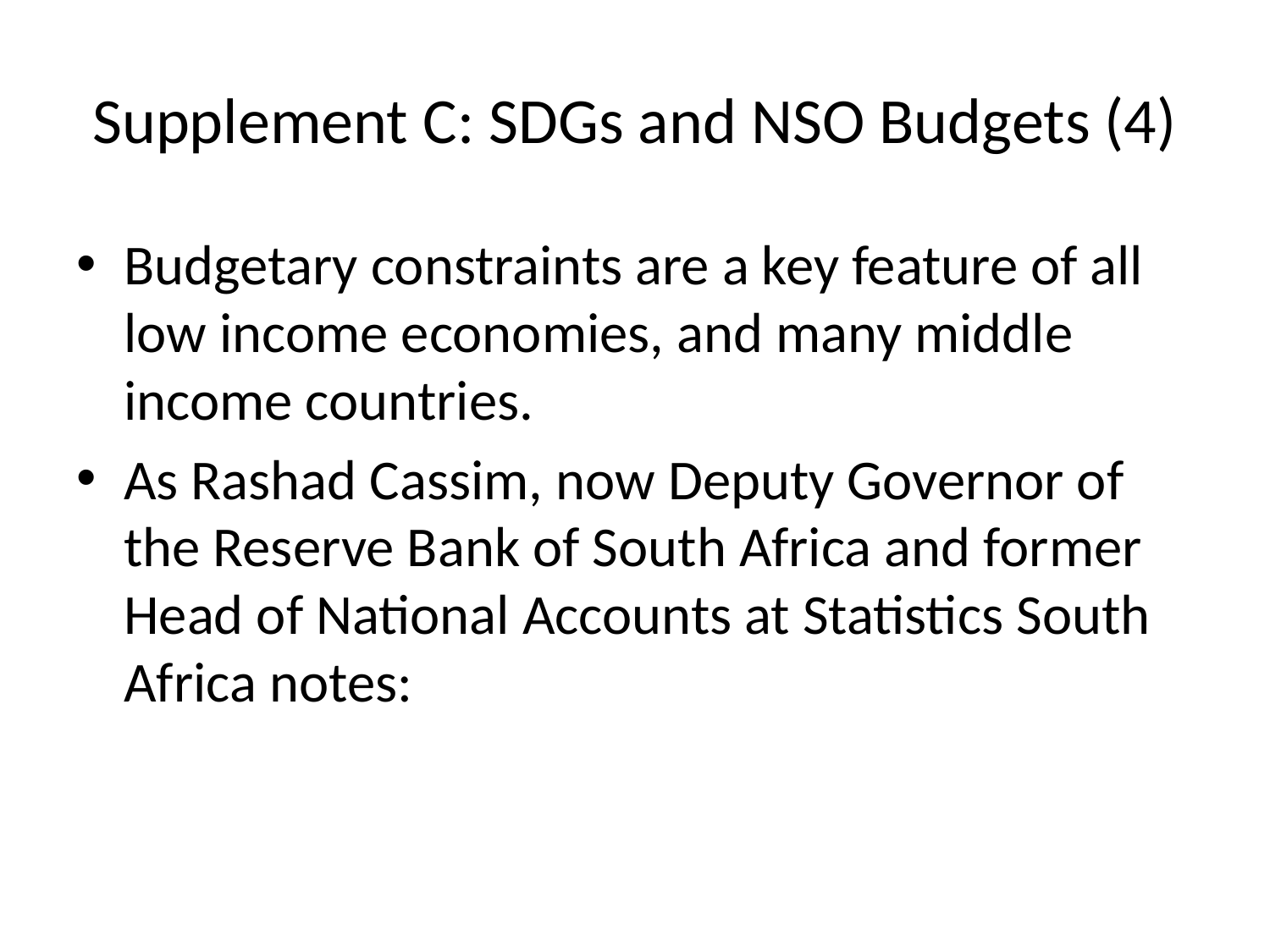

# Supplement C: SDGs and NSO Budgets (4)
Budgetary constraints are a key feature of all low income economies, and many middle income countries.
As Rashad Cassim, now Deputy Governor of the Reserve Bank of South Africa and former Head of National Accounts at Statistics South Africa notes: